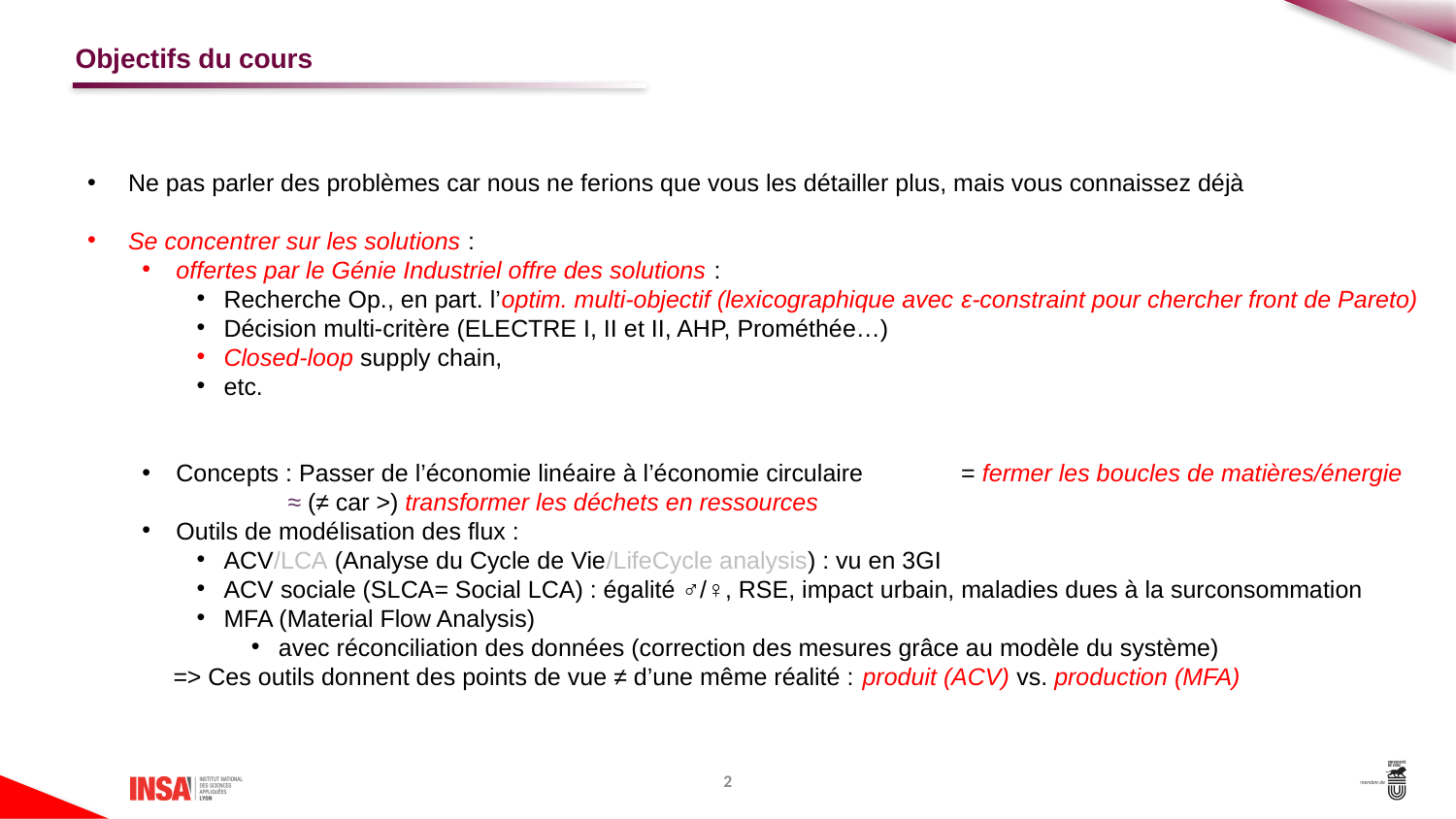

# Objectifs du cours
Ne pas parler des problèmes car nous ne ferions que vous les détailler plus, mais vous connaissez déjà

Se concentrer sur les solutions :
offertes par le Génie Industriel offre des solutions :
Recherche Op., en part. l’optim. multi-objectif (lexicographique avec ε-constraint pour chercher front de Pareto)
Décision multi-critère (ELECTRE I, II et II, AHP, Prométhée…)
Closed-loop supply chain,
etc.

Concepts : Passer de l’économie linéaire à l’économie circulaire	= fermer les boucles de matières/énergie
	≈ (≠ car >) transformer les déchets en ressources
Outils de modélisation des flux :
ACV/LCA (Analyse du Cycle de Vie/LifeCycle analysis) : vu en 3GI
ACV sociale (SLCA= Social LCA) : égalité ♂/♀, RSE, impact urbain, maladies dues à la surconsommation
MFA (Material Flow Analysis)
avec réconciliation des données (correction des mesures grâce au modèle du système)
=> Ces outils donnent des points de vue ≠ d’une même réalité : produit (ACV) vs. production (MFA)

2